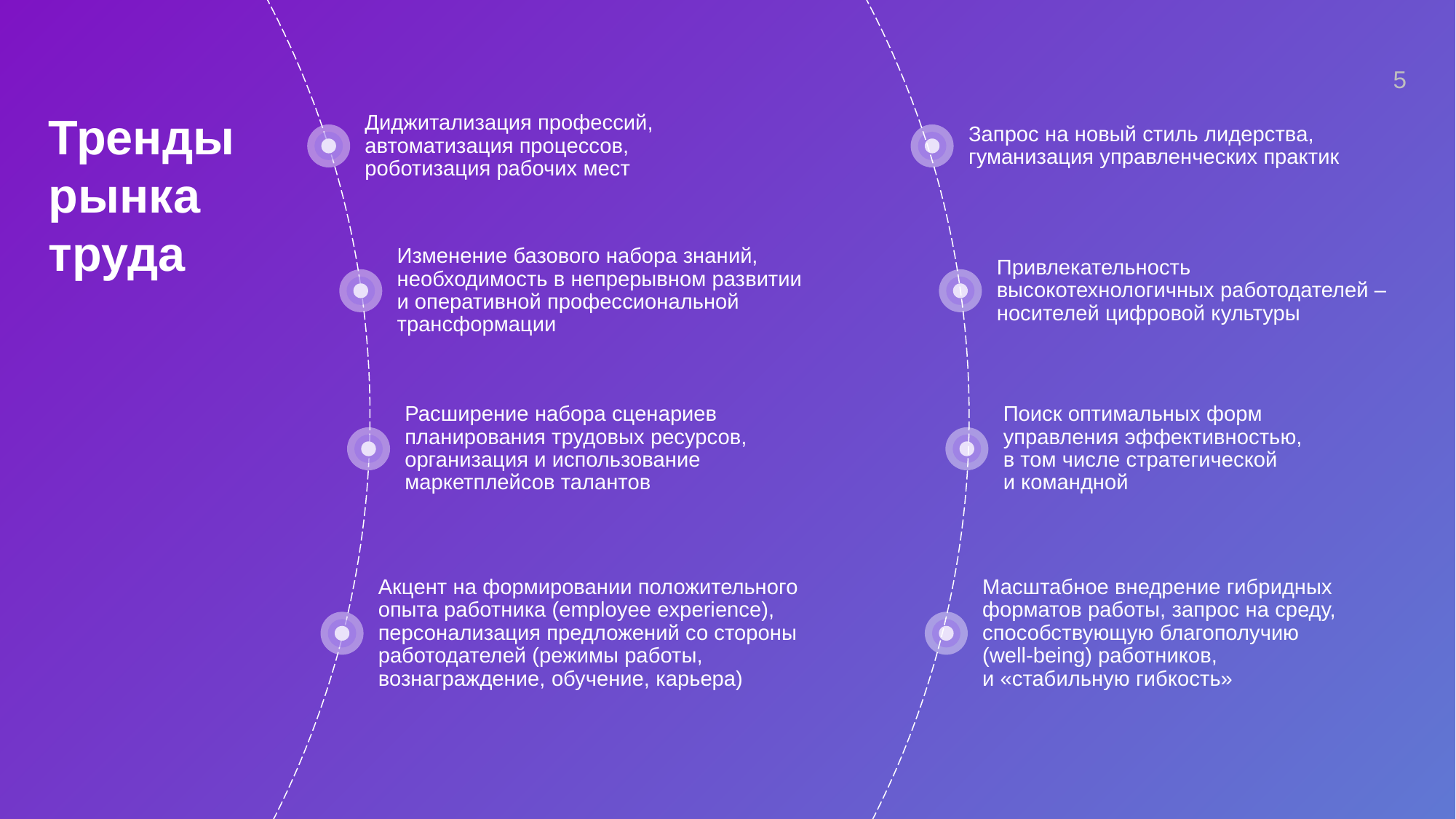

Диджитализация профессий,
автоматизация процессов,
роботизация рабочих мест

Изменение базового набора знаний, необходимость в непрерывном развитии
и оперативной профессиональной трансформации

Расширение набора сценариев планирования трудовых ресурсов, организация и использование
маркетплейсов талантов

Акцент на формировании положительного опыта работника (employee experience), персонализация предложений со стороны работодателей (режимы работы, вознаграждение, обучение, карьера)

Запрос на новый стиль лидерства, гуманизация управленческих практик

Привлекательность
высокотехнологичных работодателей – носителей цифровой культуры

Поиск оптимальных форм
управления эффективностью,
в том числе стратегической
и командной

Масштабное внедрение гибридных форматов работы, запрос на среду, способствующую благополучию
(well-being) работников,
и «стабильную гибкость»

5
# Тренды рынка труда